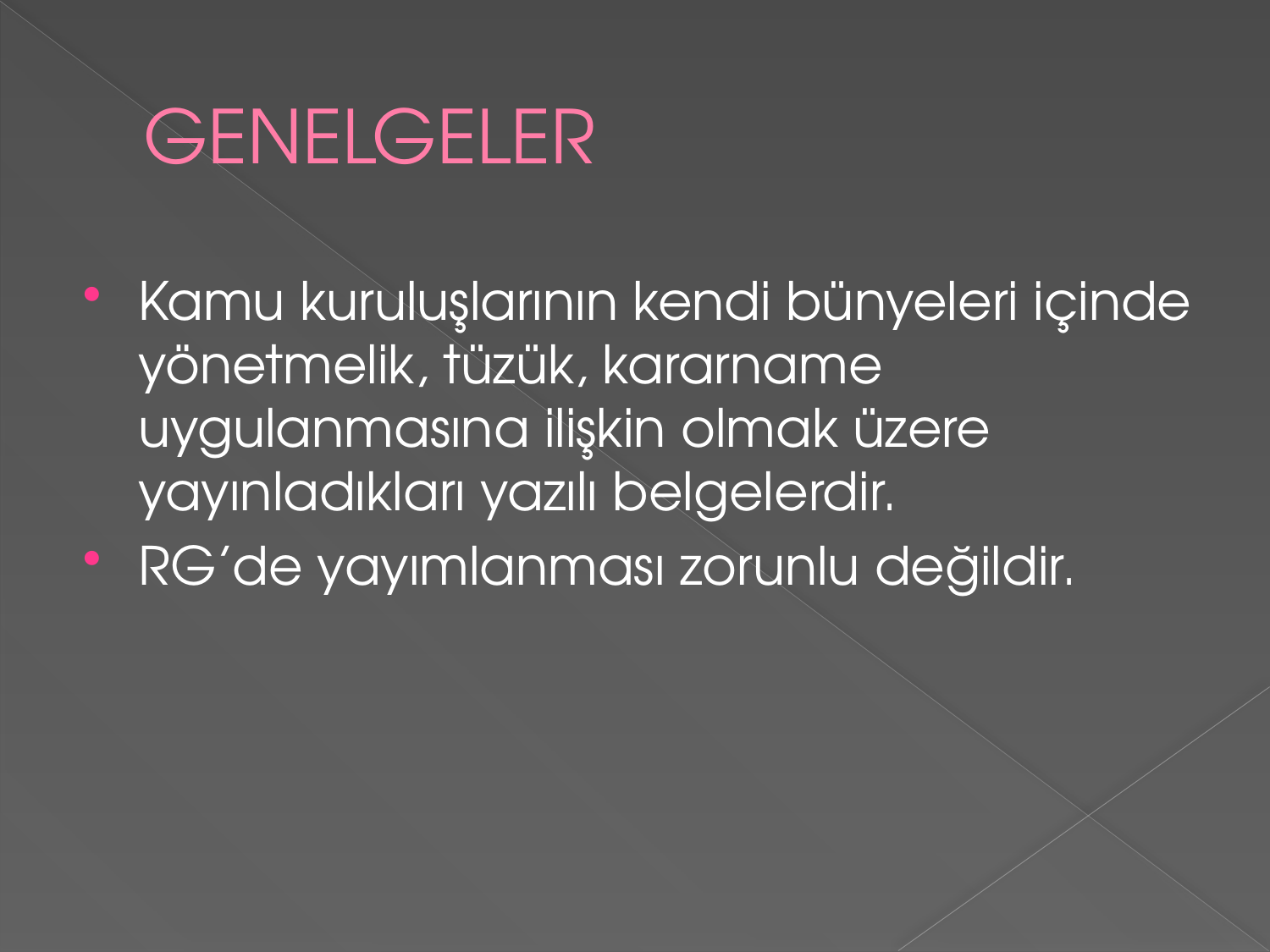

# GENELGELER
Kamu kuruluşlarının kendi bünyeleri içinde yönetmelik, tüzük, kararname uygulanmasına ilişkin olmak üzere yayınladıkları yazılı belgelerdir.
RG’de yayımlanması zorunlu değildir.